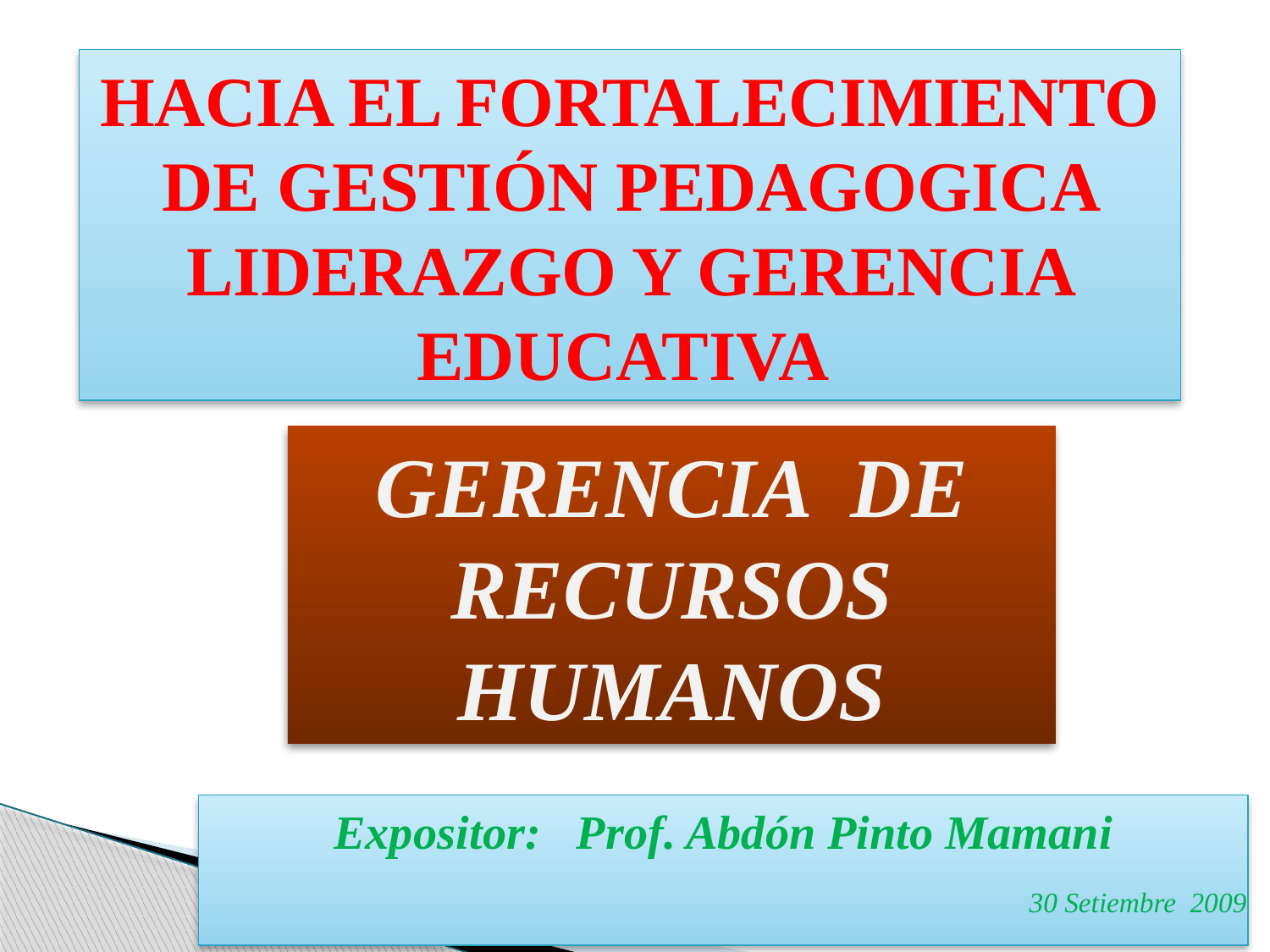

HACIA EL FORTALECIMIENTO DE GESTIÓN PEDAGOGICA LIDERAZGO Y GERENCIA EDUCATIVA
GERENCIA  DE RECURSOS HUMANOS
Expositor:   Prof. Abdón Pinto Mamani

30 Setiembre  2009